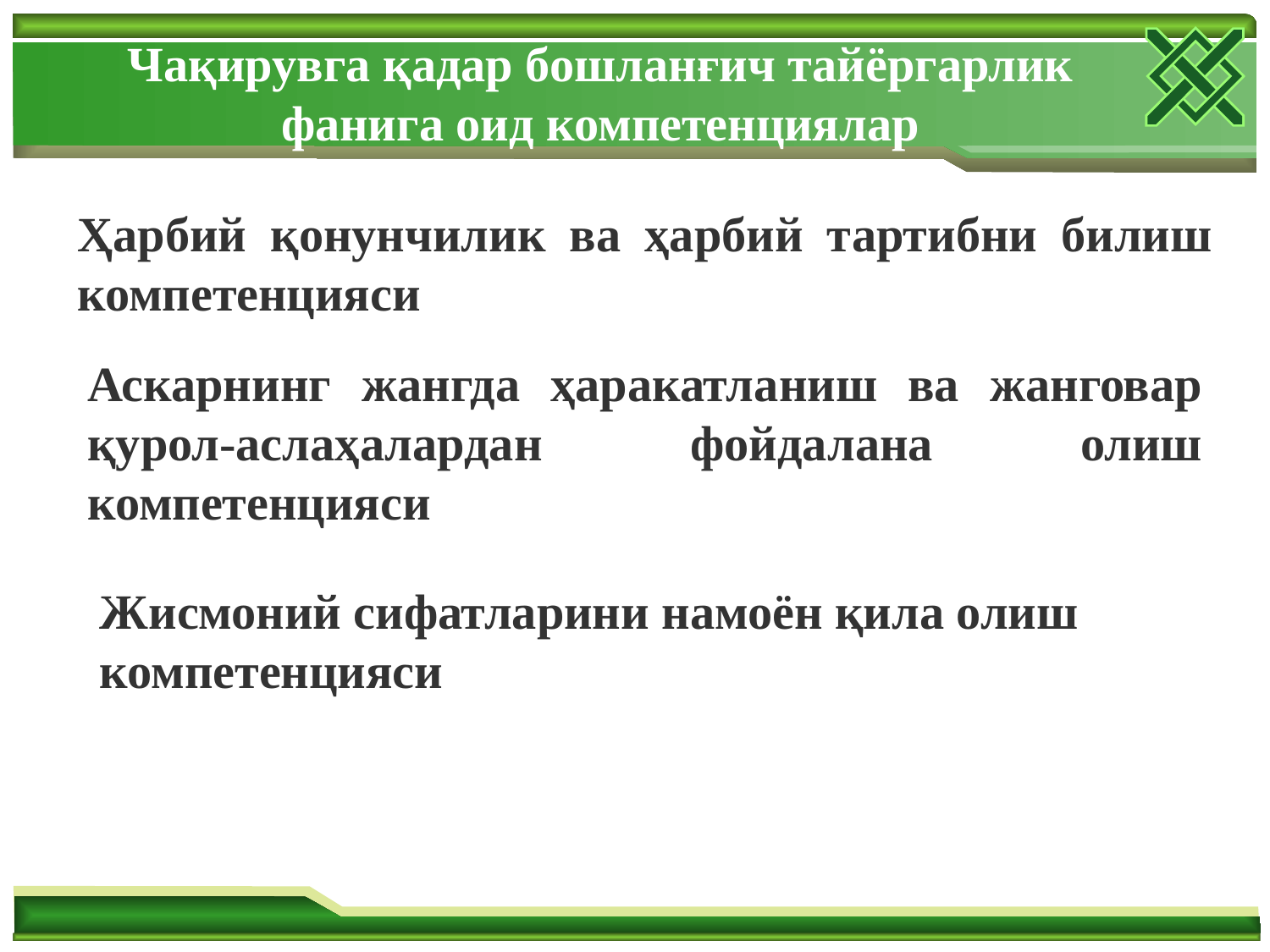

Чақирувга қадар бошланғич тайёргарлик фанига оид компетенциялар
Ҳарбий қонунчилик ва ҳарбий тартибни билиш компетенцияси
Аскарнинг жангда ҳаракатланиш ва жанговар қурол-аслаҳалардан фойдалана олиш компетенцияси
Жисмоний сифатларини намоён қила олиш компетенцияси